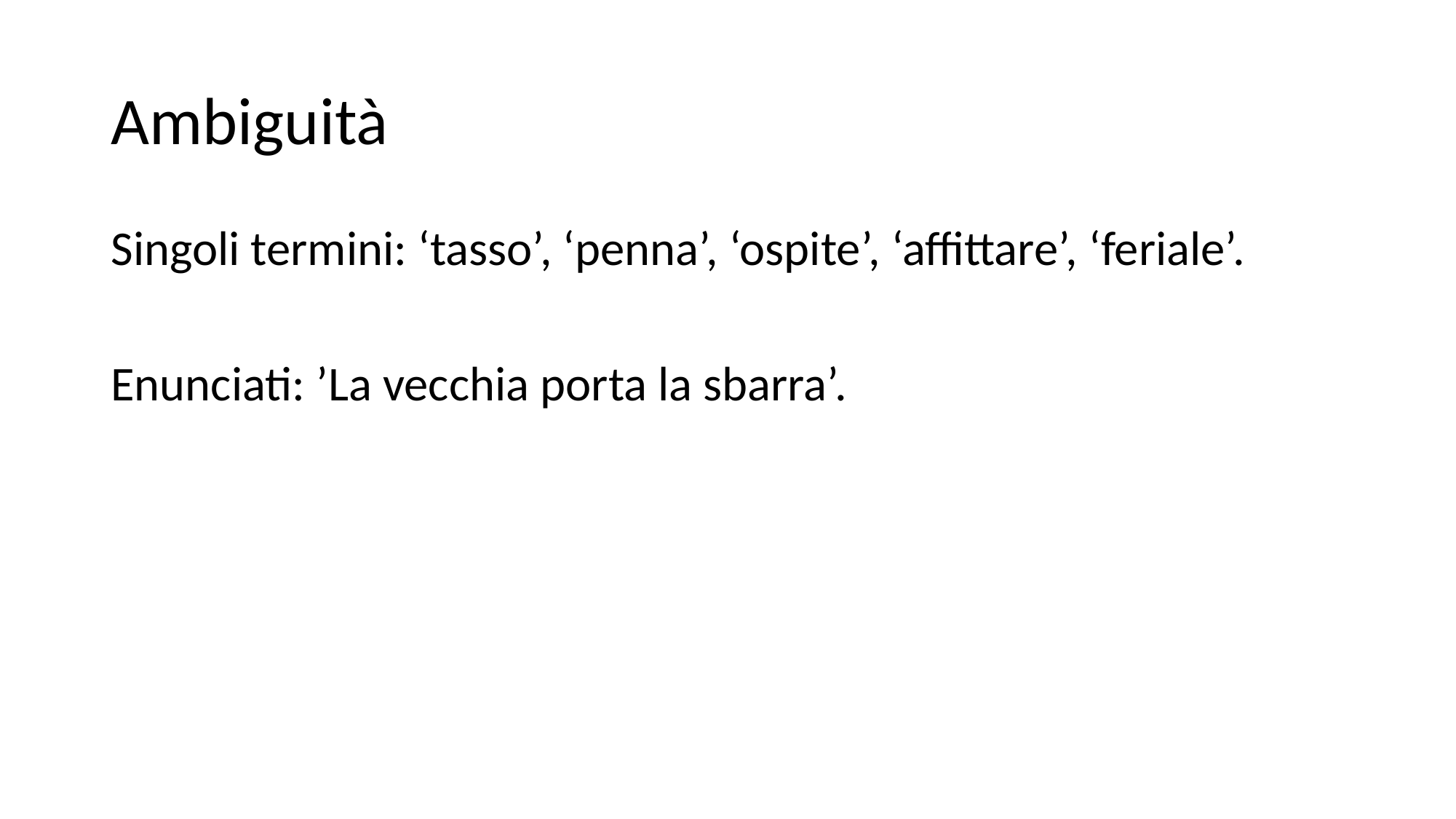

# Ambiguità
Singoli termini: ‘tasso’, ‘penna’, ‘ospite’, ‘affittare’, ‘feriale’.

Enunciati: ’La vecchia porta la sbarra’.